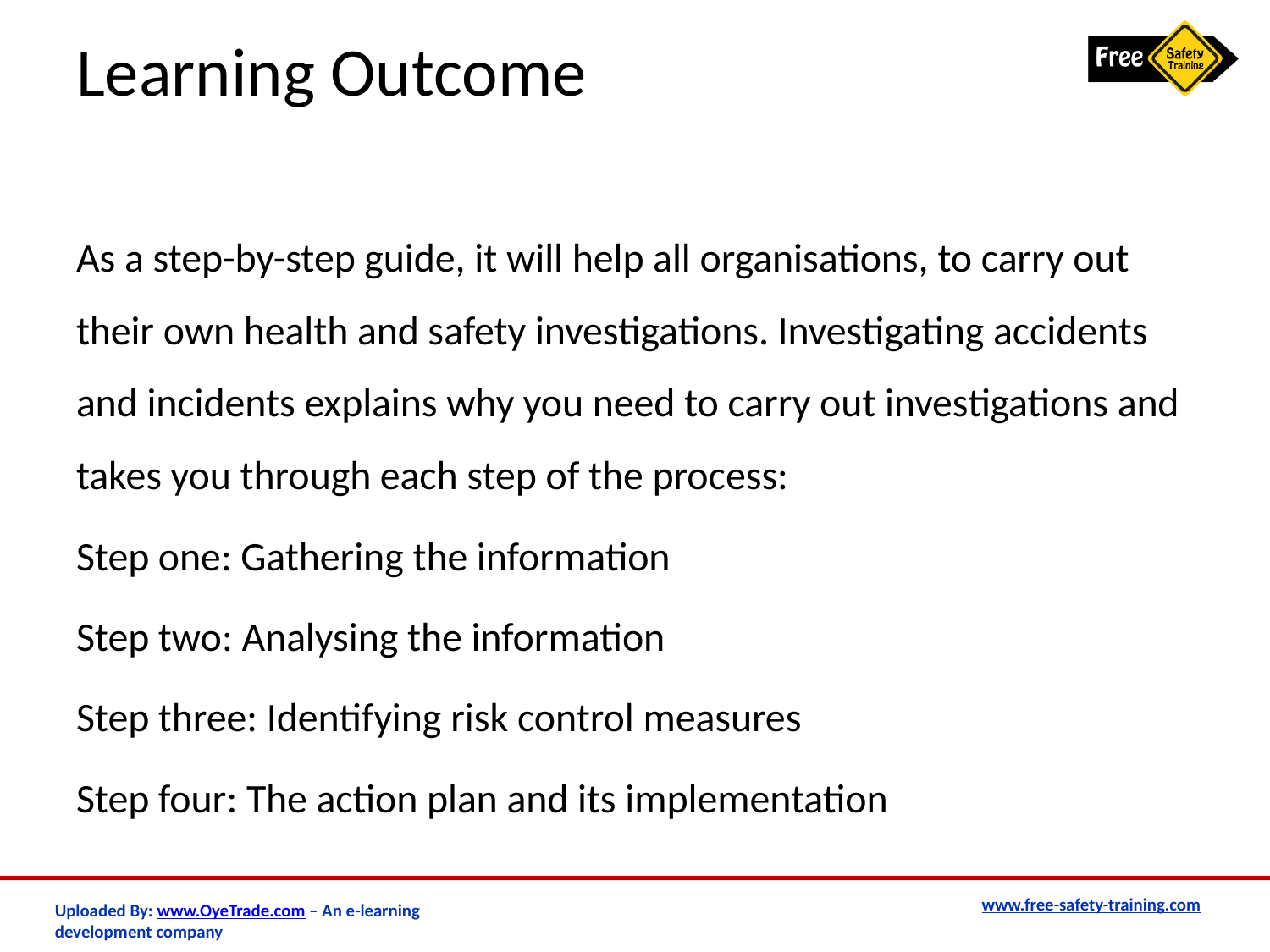

# Learning Outcome
As a step-by-step guide, it will help all organisations, to carry out their own health and safety investigations. Investigating accidents and incidents explains why you need to carry out investigations and takes you through each step of the process:
Step one: Gathering the information
Step two: Analysing the information
Step three: Identifying risk control measures
Step four: The action plan and its implementation